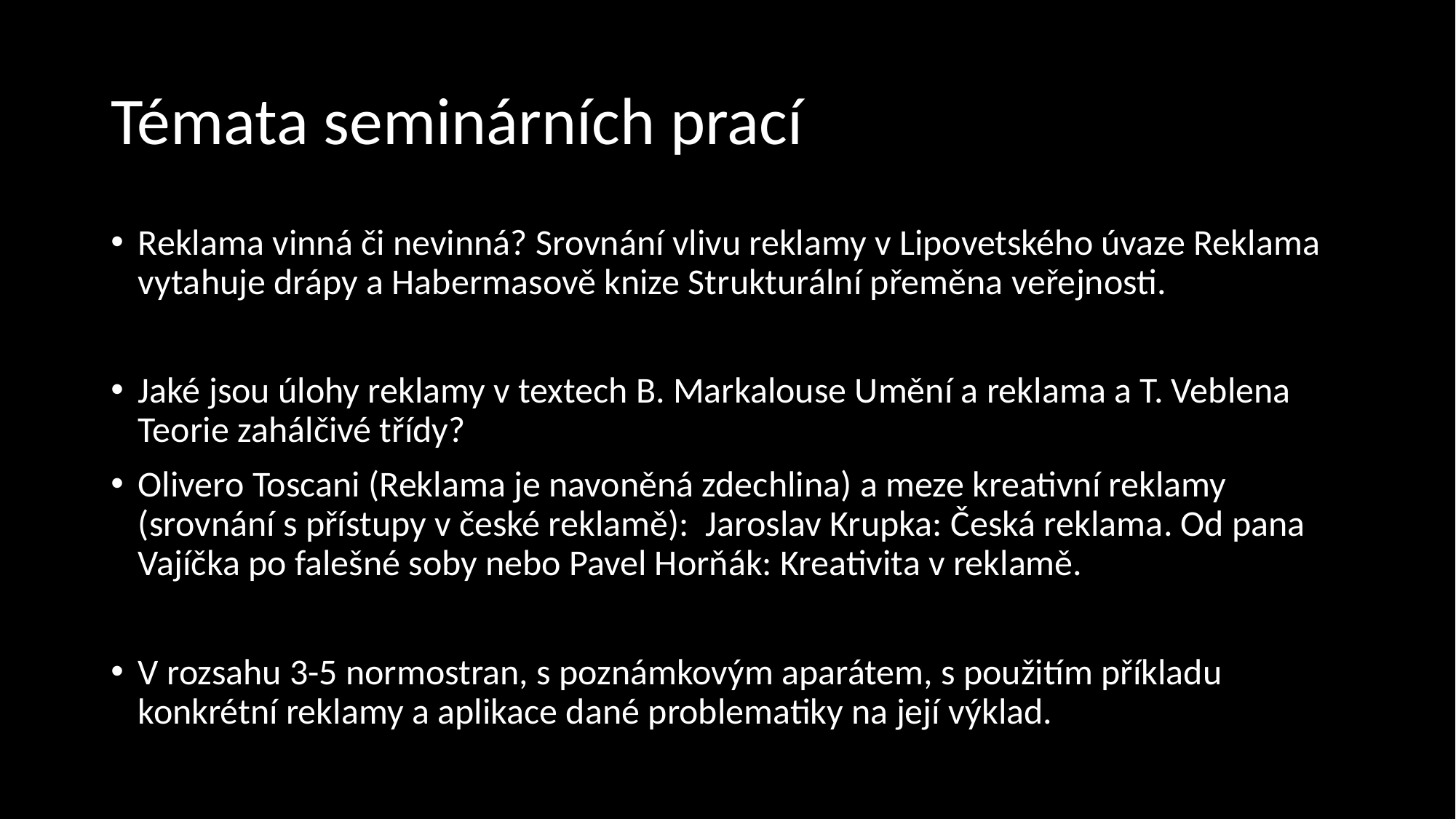

# Témata seminárních prací
Reklama vinná či nevinná? Srovnání vlivu reklamy v Lipovetského úvaze Reklama vytahuje drápy a Habermasově knize Strukturální přeměna veřejnosti.

Jaké jsou úlohy reklamy v textech B. Markalouse Umění a reklama a T. Veblena Teorie zahálčivé třídy?
Olivero Toscani (Reklama je navoněná zdechlina) a meze kreativní reklamy (srovnání s přístupy v české reklamě):  Jaroslav Krupka: Česká reklama. Od pana Vajíčka po falešné soby nebo Pavel Horňák: Kreativita v reklamě.

V rozsahu 3-5 normostran, s poznámkovým aparátem, s použitím příkladu konkrétní reklamy a aplikace dané problematiky na její výklad.